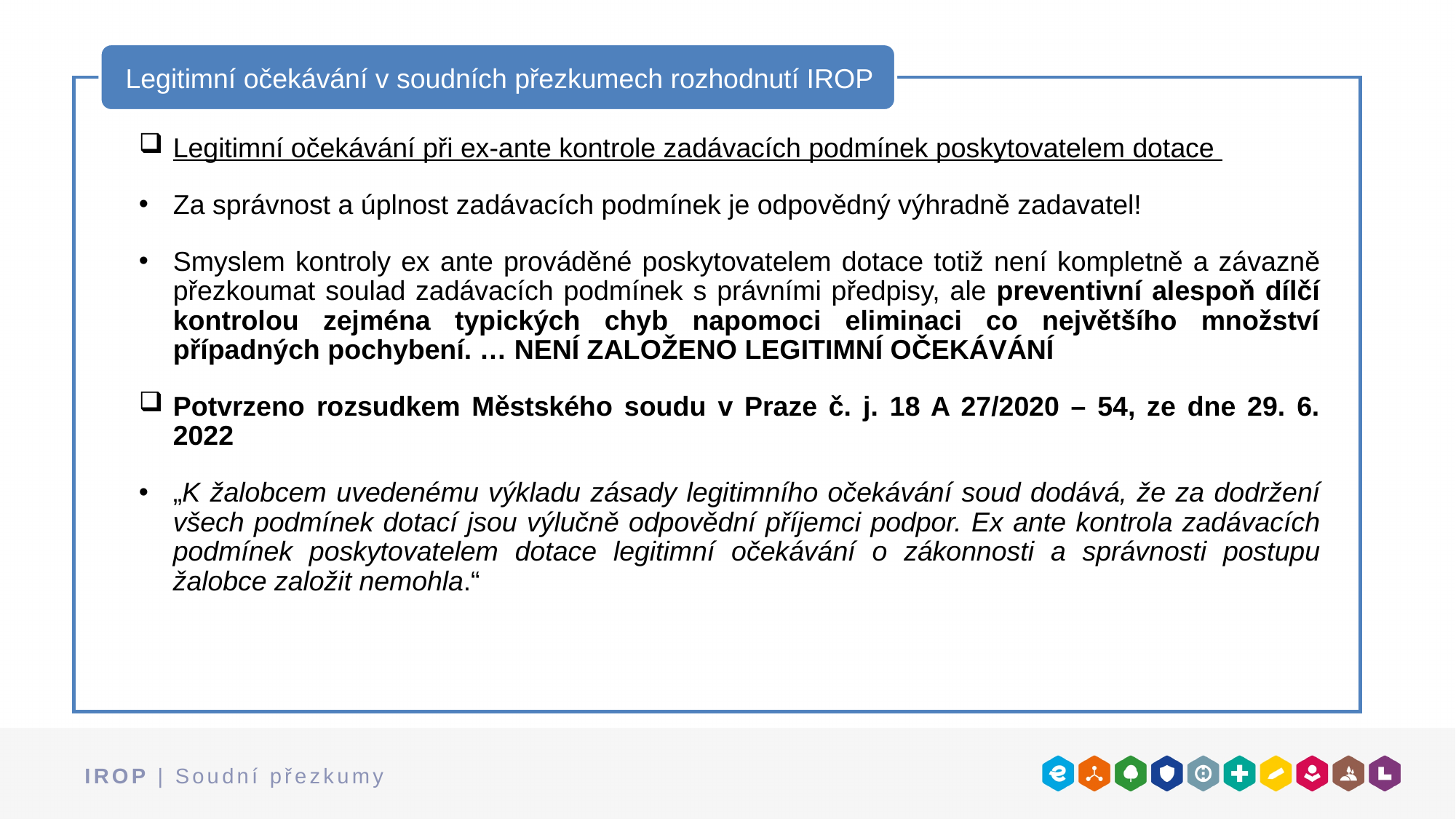

Legitimní očekávání v soudních přezkumech rozhodnutí IROP

Legitimní očekávání při ex-ante kontrole zadávacích podmínek poskytovatelem dotace
Za správnost a úplnost zadávacích podmínek je odpovědný výhradně zadavatel!
Smyslem kontroly ex ante prováděné poskytovatelem dotace totiž není kompletně a závazně přezkoumat soulad zadávacích podmínek s právními předpisy, ale preventivní alespoň dílčí kontrolou zejména typických chyb napomoci eliminaci co největšího množství případných pochybení. … NENÍ ZALOŽENO LEGITIMNÍ OČEKÁVÁNÍ
Potvrzeno rozsudkem Městského soudu v Praze č. j. 18 A 27/2020 – 54, ze dne 29. 6. 2022
„K žalobcem uvedenému výkladu zásady legitimního očekávání soud dodává, že za dodržení všech podmínek dotací jsou výlučně odpovědní příjemci podpor. Ex ante kontrola zadávacích podmínek poskytovatelem dotace legitimní očekávání o zákonnosti a správnosti postupu žalobce založit nemohla.“

IROP | Soudní přezkumy